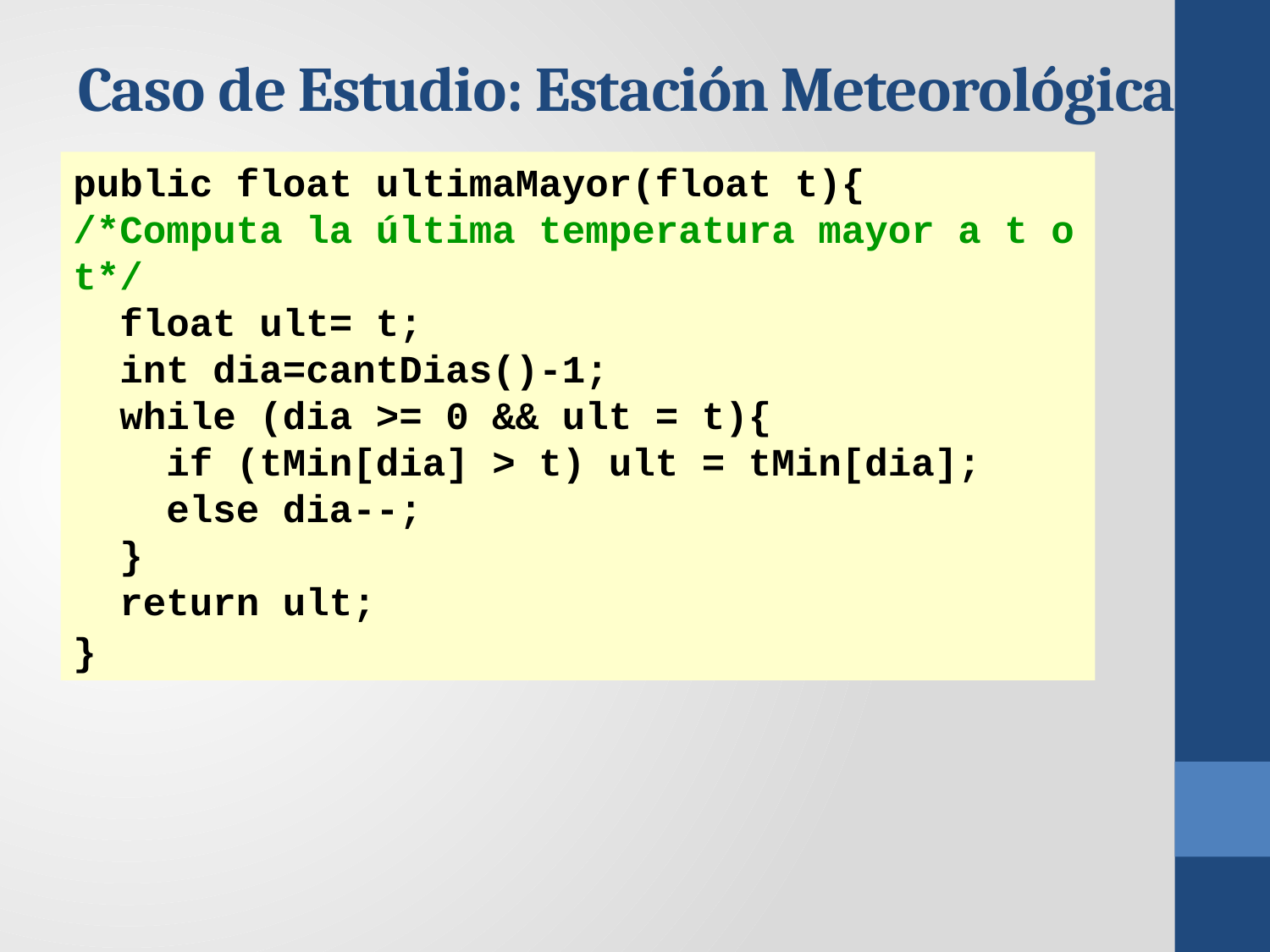

# Caso de Estudio: Estación Meteorológica
public float ultimaMayor(float t){
/*Computa la última temperatura mayor a t o t*/
  float ult= t;
  int dia=cantDias()-1;
  while (dia >= 0 && ult = t){
    if (tMin[dia] > t) ult = tMin[dia];
    else dia--;
  }
  return ult;
}